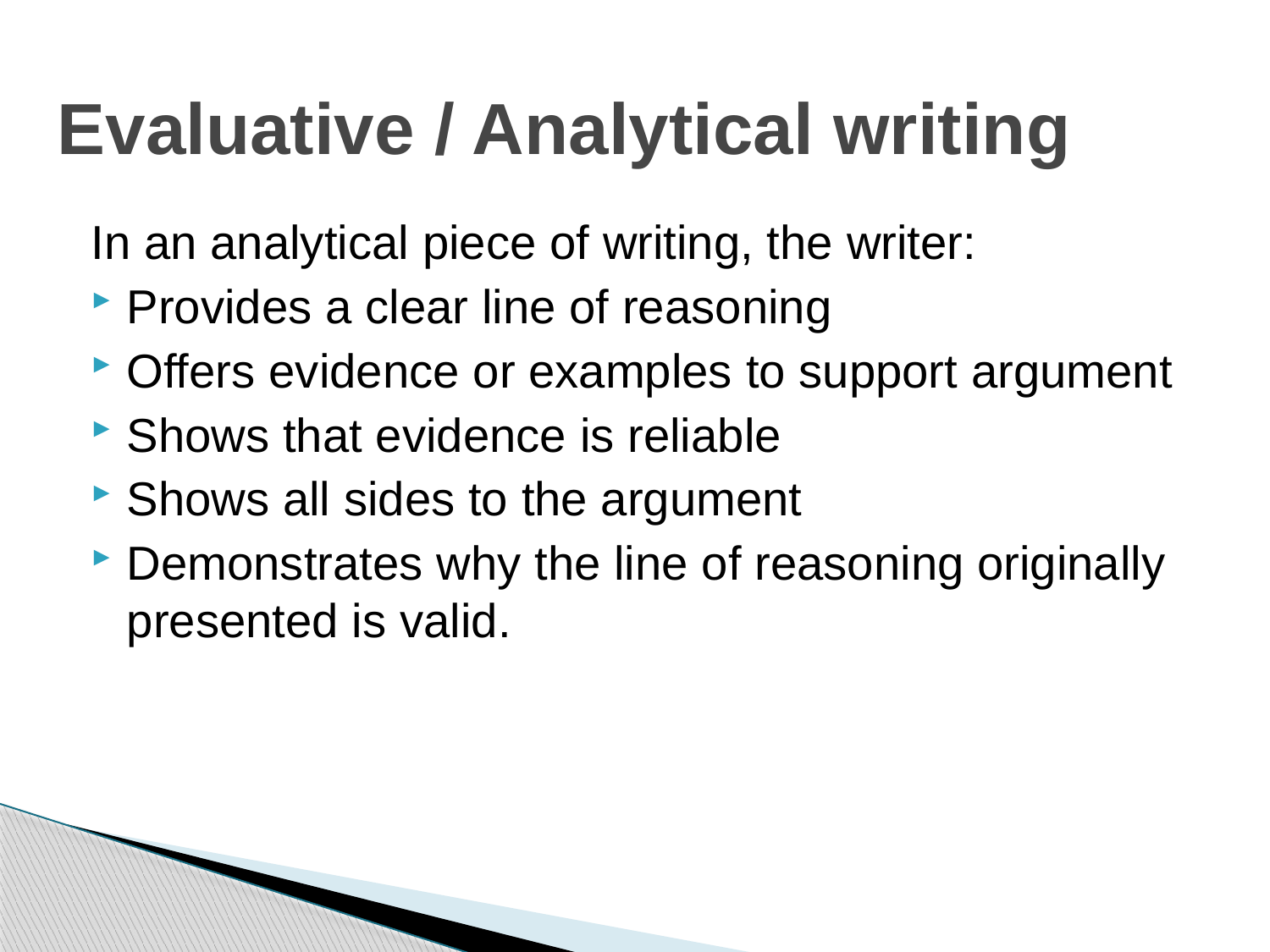

Evaluative / Analytical writing
In an analytical piece of writing, the writer:
Provides a clear line of reasoning
Offers evidence or examples to support argument
Shows that evidence is reliable
Shows all sides to the argument
Demonstrates why the line of reasoning originally presented is valid.